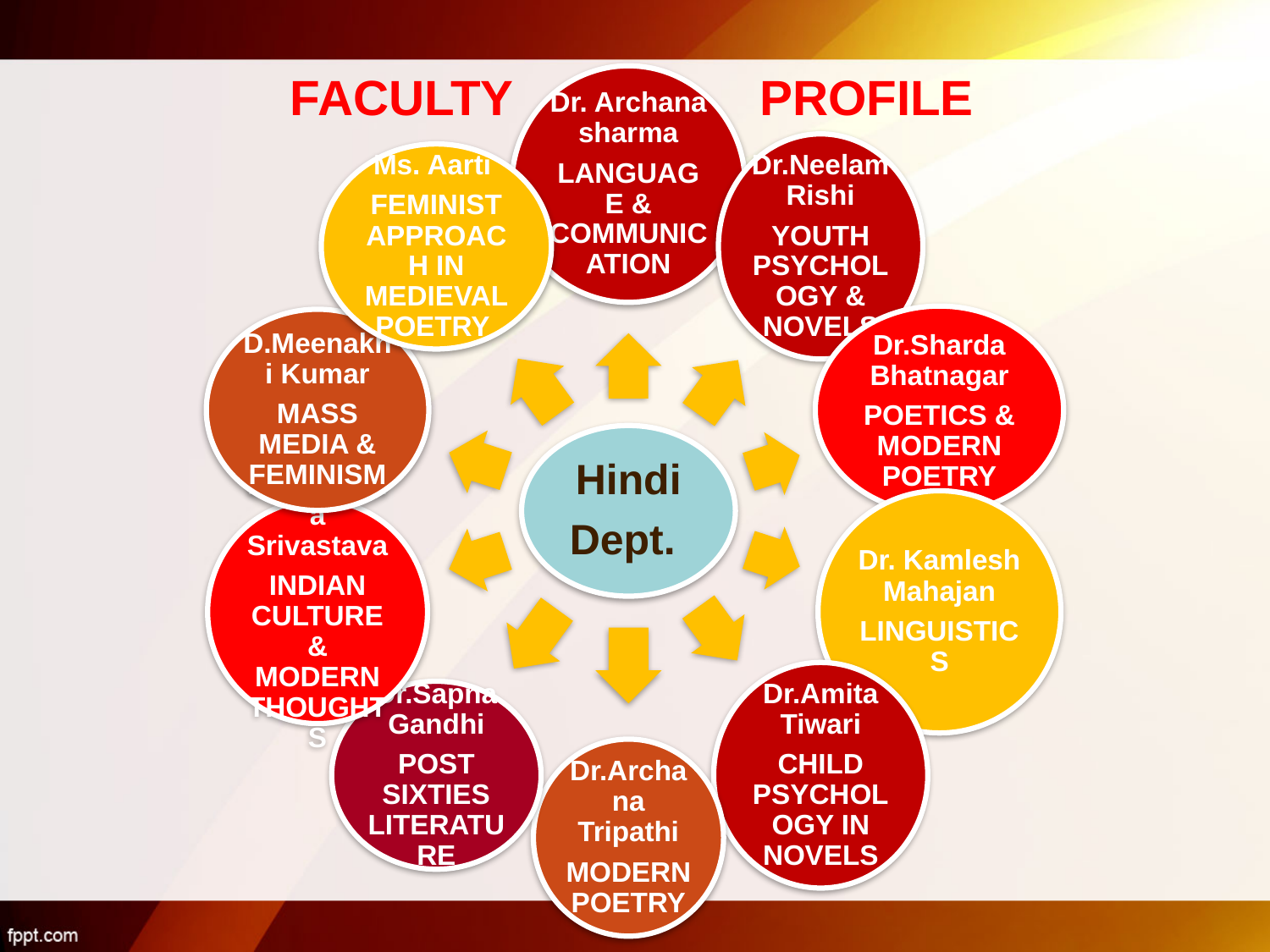

# FACULTY                  PROFILE
Hindi
Dept.

Dr. Archana sharma
LANGUAGE & COMMUNICATION

Dr.Neelam Rishi
YOUTH PSYCHOLOGY & NOVELS

Dr.Sharda Bhatnagar
POETICS & MODERN POETRY

Dr. Kamlesh Mahajan
LINGUISTICS

Dr.Amita Tiwari
CHILD PSYCHOLOGY IN NOVELS

Dr.Archana Tripathi
MODERN POETRY

Dr.Sapna Gandhi
POST SIXTIES LITERATURE

D.Anupama Srivastava
INDIAN CULTURE & MODERN THOUGHTS

D.Meenakhi Kumar
MASS MEDIA & FEMINISM

Ms. Aarti
FEMINIST APPROACH IN MEDIEVAL POETRY